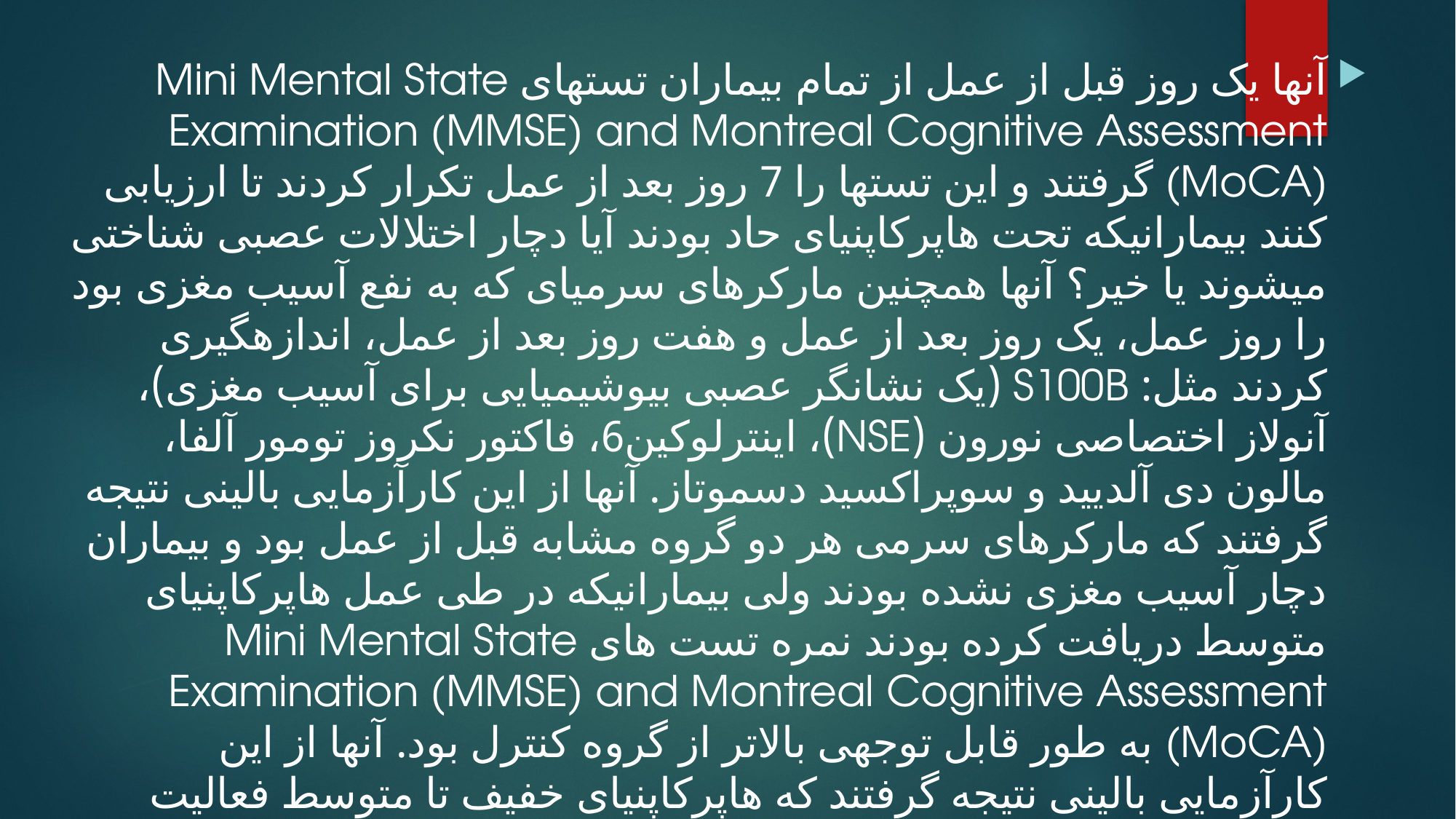

آنها یک روز قبل از عمل از تمام بیماران تست­های Mini Mental State Examination (MMSE) and Montreal Cognitive Assessment (MoCA) گرفتند و این تست­ها را 7 روز بعد از عمل تکرار کردند تا ارزیابی کنند بیمارانی­که تحت هاپرکاپنیای حاد بودند آیا دچار اختلالات عصبی شناختی می­شوند یا خیر؟ آنها همچنین مارکرهای سرمی­ای که به نفع آسیب مغزی بود را روز عمل، یک روز بعد از عمل و هفت روز بعد از عمل، اندازه­گیری کردند مثل: S100B (یک نشانگر عصبی بیوشیمیایی برای آسیب مغزی)، آنولاز اختصاصی نورون (NSE)، اینترلوکین6، فاکتور نکروز تومور آلفا، مالون دی آلدیید و سوپراکسید دسموتاز. آنها از این کارآزمایی بالینی نتیجه گرفتند که مارکرهای سرمی هر دو گروه مشابه قبل از عمل بود و بیماران دچار آسیب مغزی نشده بودند ولی بیمارانی­که در طی عمل هاپرکاپنیای متوسط دریافت کرده بودند نمره تست های Mini Mental State Examination (MMSE) and Montreal Cognitive Assessment (MoCA) به طور قابل توجهی بالاتر از گروه کنترل بود. آنها از این کارآزمایی بالینی نتیجه گرفتند که هاپرکاپنیای خفیف تا متوسط فعالیت شناختی را با کمک تست های MMSE و MOCA تقویت می­کند ولی Pco2 بالای 100 میلیمتر جیوه ممکن است بر عملکرد شناختی تاثیر منفی بگذارد.